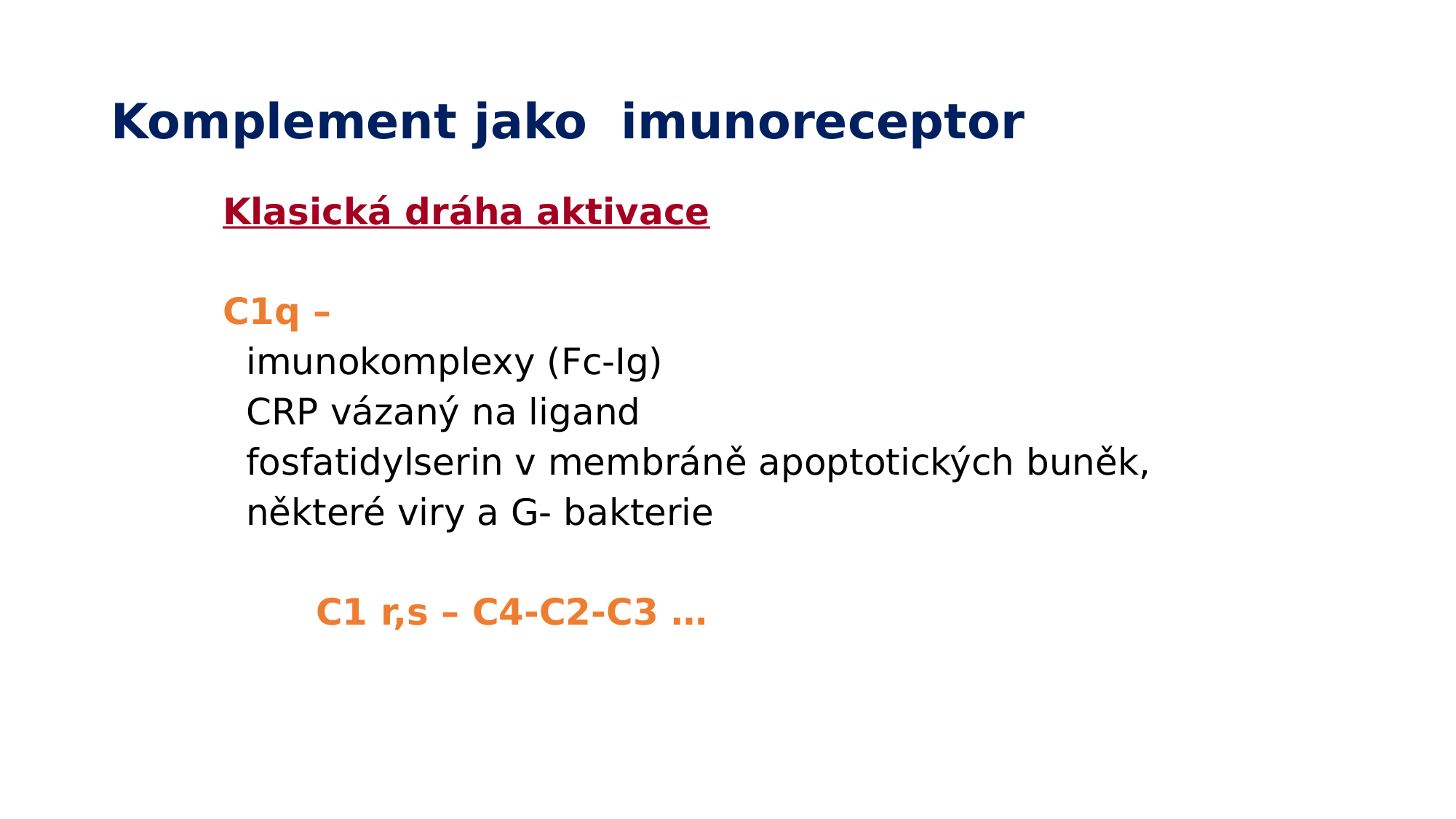

# Komplement jako  imunoreceptor
Klasická dráha aktivace

C1q –
  imunokomplexy (Fc-Ig)
  CRP vázaný na ligand
  fosfatidylserin v membráně apoptotických buněk,
  některé viry a G- bakterie

        C1 r,s – C4-C2-C3 …